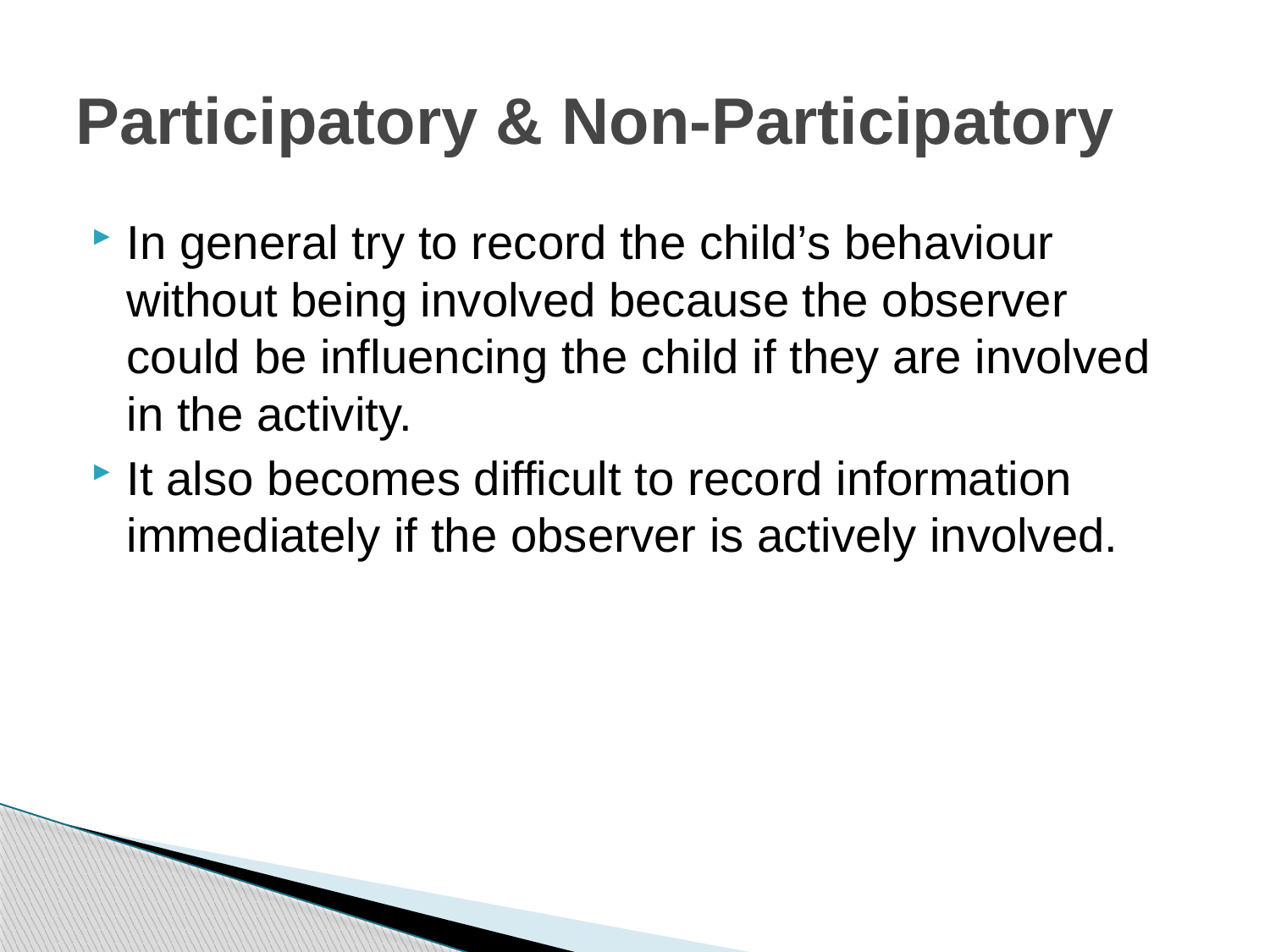

# Participatory & Non-Participatory
In general try to record the child’s behaviour without being involved because the observer could be influencing the child if they are involved in the activity.
It also becomes difficult to record information immediately if the observer is actively involved.